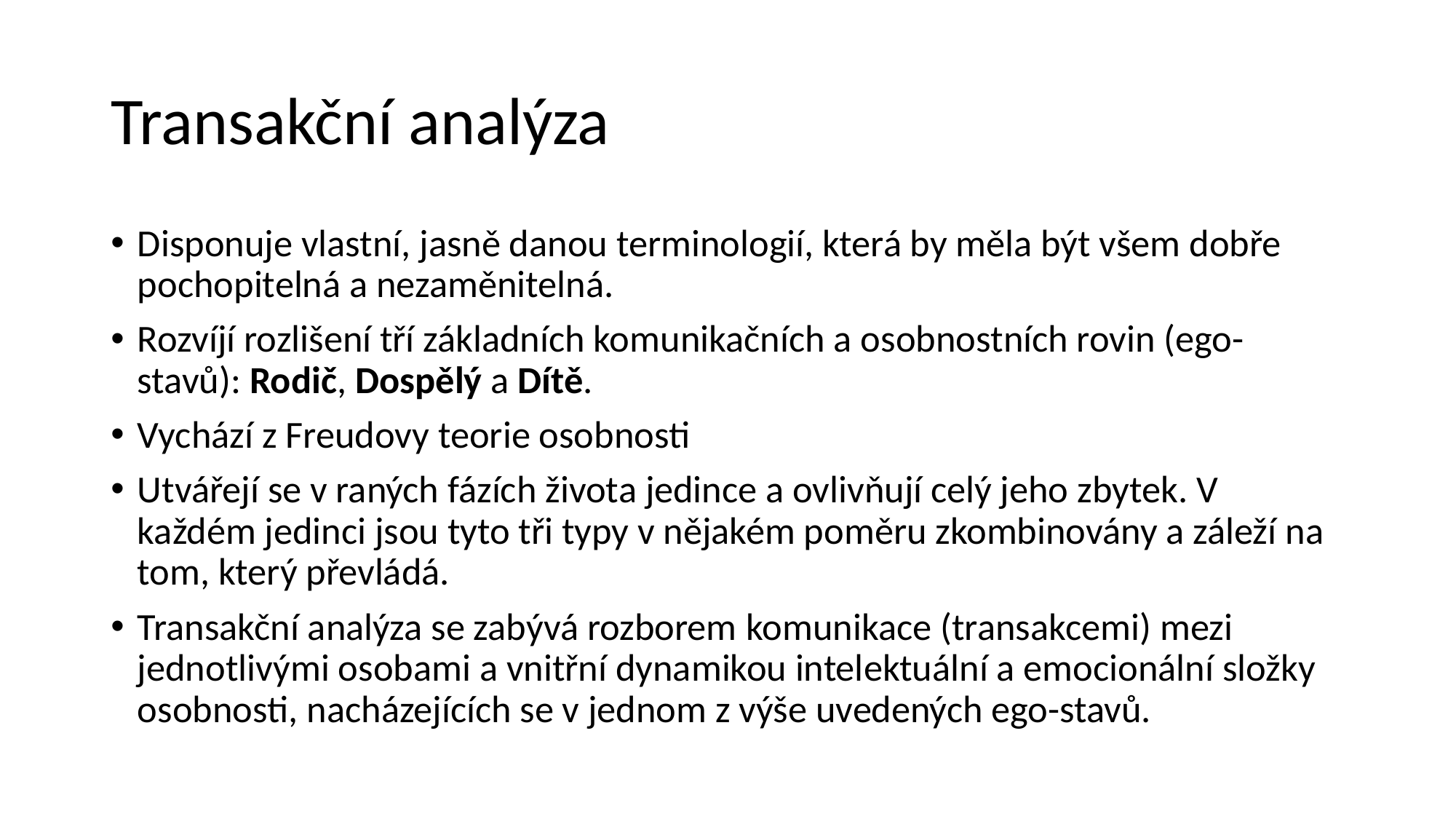

# Transakční analýza
Disponuje vlastní, jasně danou terminologií, která by měla být všem dobře pochopitelná a nezaměnitelná.
Rozvíjí rozlišení tří základních komunikačních a osobnostních rovin (ego-stavů): Rodič, Dospělý a Dítě.
Vychází z Freudovy teorie osobnosti
Utvářejí se v raných fázích života jedince a ovlivňují celý jeho zbytek. V každém jedinci jsou tyto tři typy v nějakém poměru zkombinovány a záleží na tom, který převládá.
Transakční analýza se zabývá rozborem komunikace (transakcemi) mezi jednotlivými osobami a vnitřní dynamikou intelektuální a emocionální složky osobnosti, nacházejících se v jednom z výše uvedených ego-stavů.